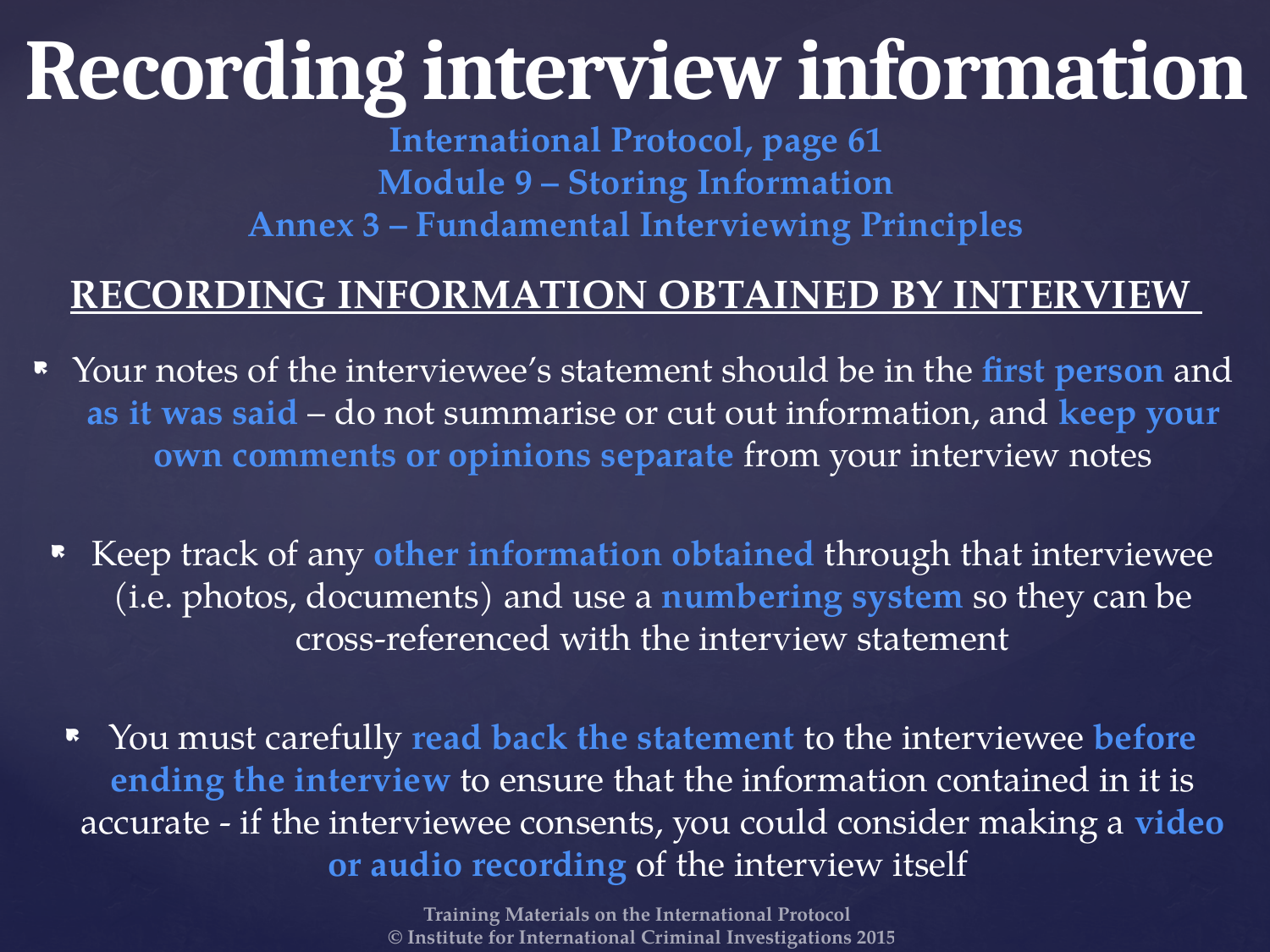

# Recording interview information International Protocol, page 61 Module 9 – Storing Information Annex 3 – Fundamental Interviewing Principles
RECORDING INFORMATION OBTAINED BY INTERVIEW

Your notes of the interviewee’s statement should be in the first person and as it was said – do not summarise or cut out information, and keep your own comments or opinions separate from your interview notes

Keep track of any other information obtained through that interviewee (i.e. photos, documents) and use a numbering system so they can be cross-referenced with the interview statement

You must carefully read back the statement to the interviewee before ending the interview to ensure that the information contained in it is accurate - if the interviewee consents, you could consider making a video or audio recording of the interview itself
Training Materials on the International Protocol
© Institute for International Criminal Investigations 2015